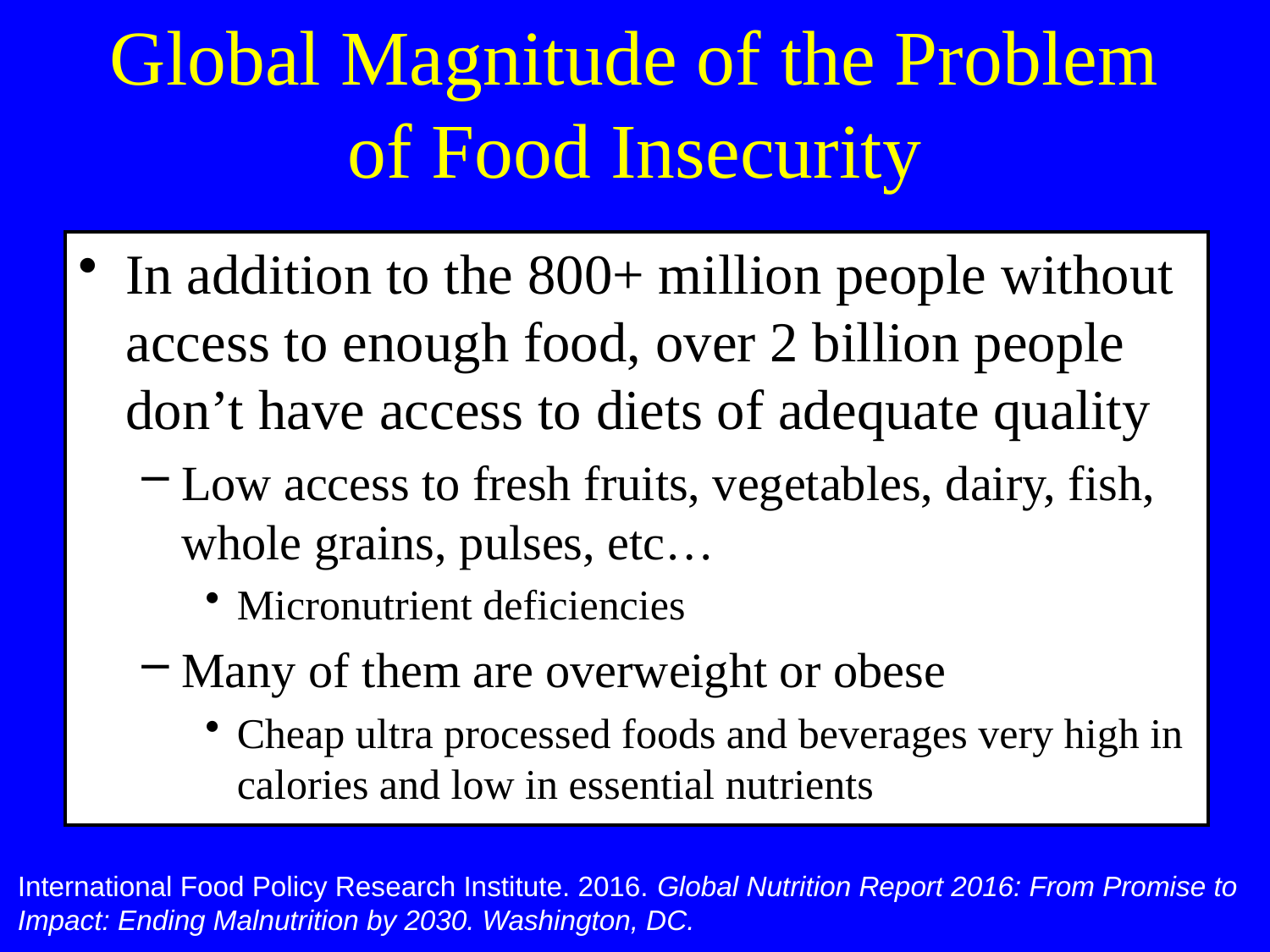

# Global Magnitude of the Problem of Food Insecurity
In addition to the 800+ million people without access to enough food, over 2 billion people don’t have access to diets of adequate quality
Low access to fresh fruits, vegetables, dairy, fish, whole grains, pulses, etc…
Micronutrient deficiencies
Many of them are overweight or obese
Cheap ultra processed foods and beverages very high in calories and low in essential nutrients
International Food Policy Research Institute. 2016. Global Nutrition Report 2016: From Promise to Impact: Ending Malnutrition by 2030. Washington, DC.